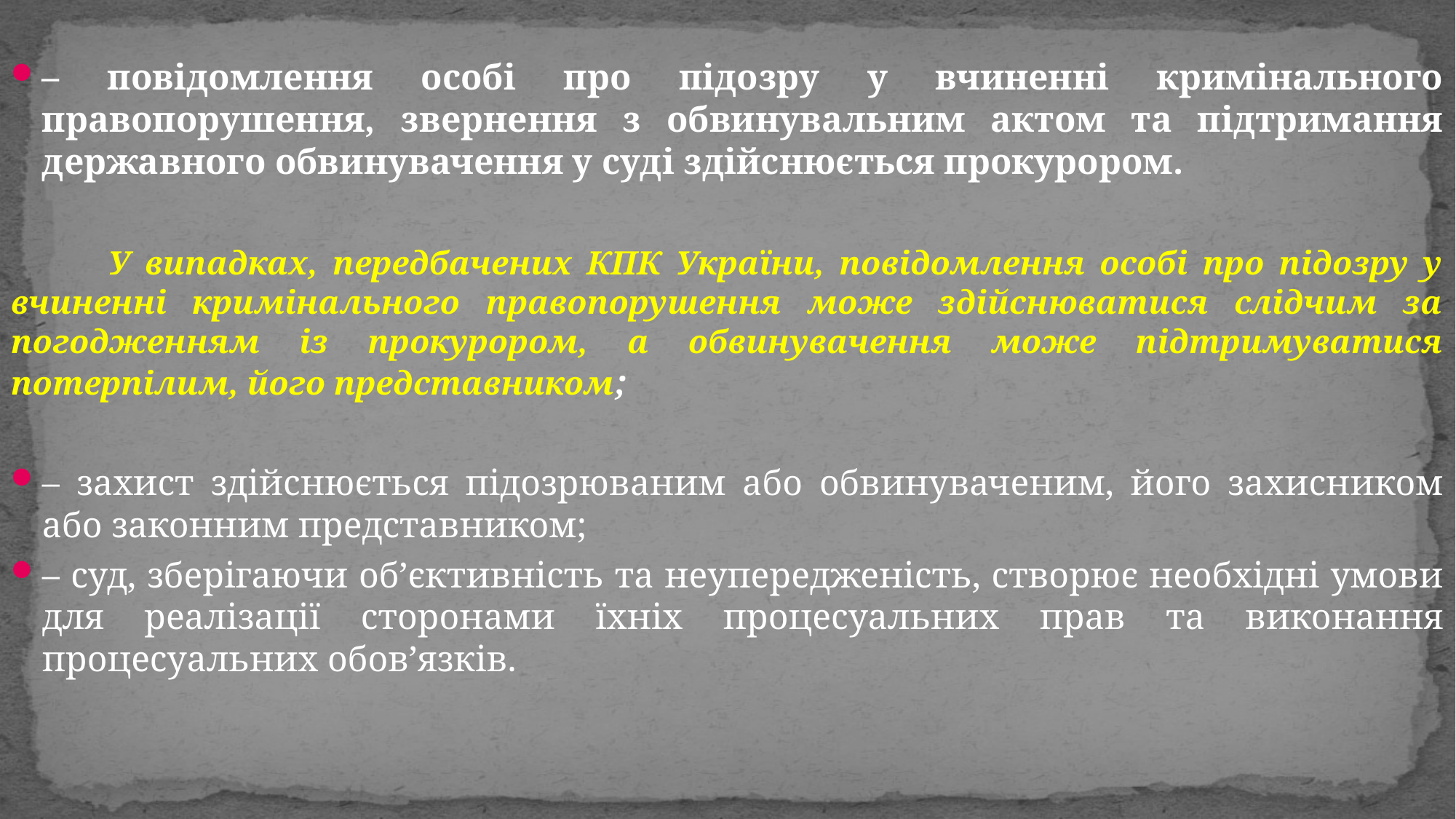

– повідомлення особі про підозру у вчиненні кримінального правопорушення, звернення з обвинувальним актом та підтримання державного обвинувачення у суді здійснюється прокурором.

	У випадках, передбачених КПК України, повідомлення особі про підозру у вчиненні кримінального правопорушення може здійснюватися слідчим за погодженням із прокурором, а обвинувачення може підтримуватися потерпілим, його представником;

– захист здійснюється підозрюваним або обвинуваченим, його захисником або законним представником;
– суд, зберігаючи об’єктивність та неупередженість, створює необхідні умови для реалізації сторонами їхніх процесуальних прав та виконання процесуальних обов’язків.